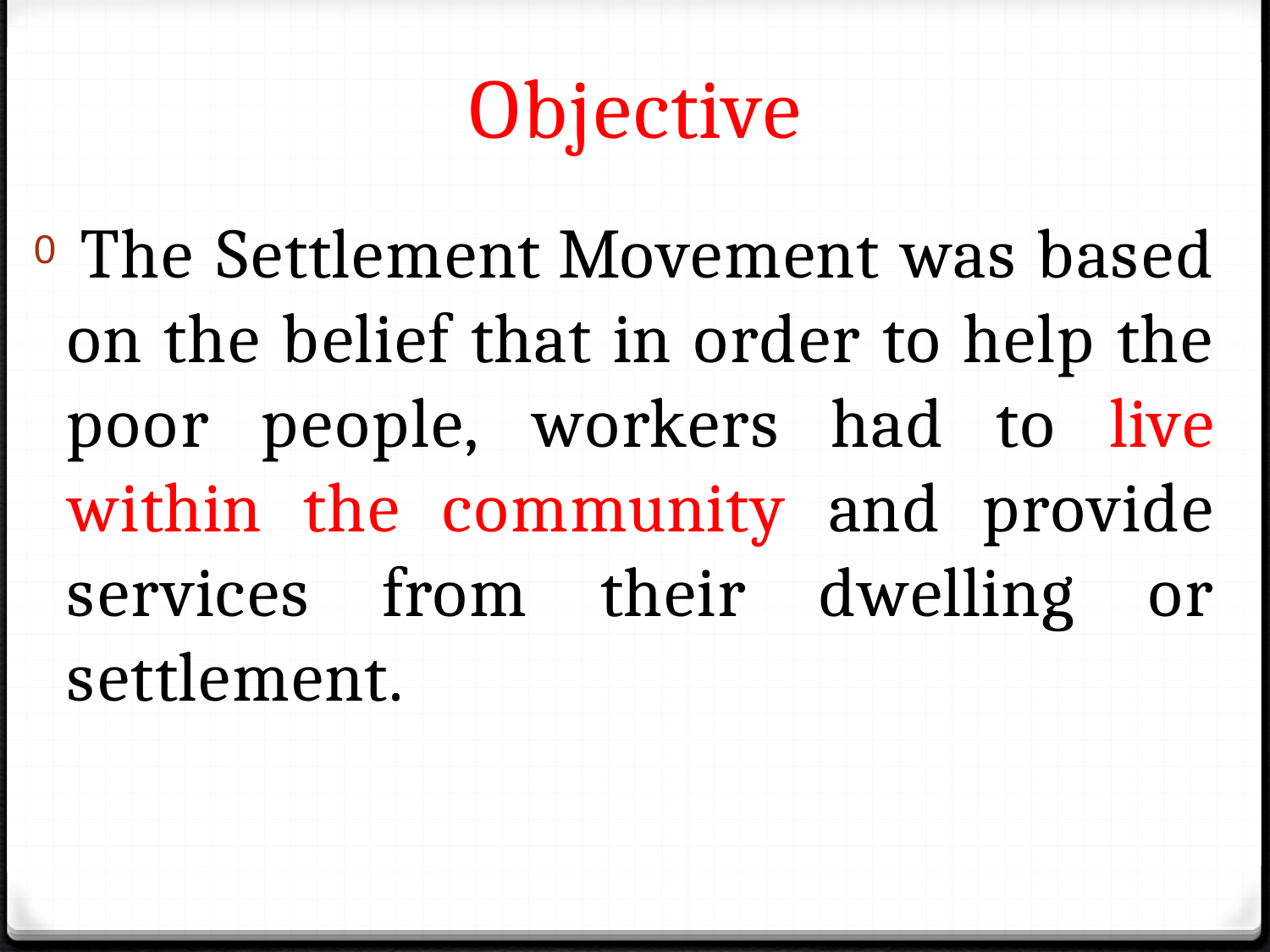

# Objective
 The Settlement Movement was based on the belief that in order to help the poor people, workers had to live within the community and provide services from their dwelling or settlement.